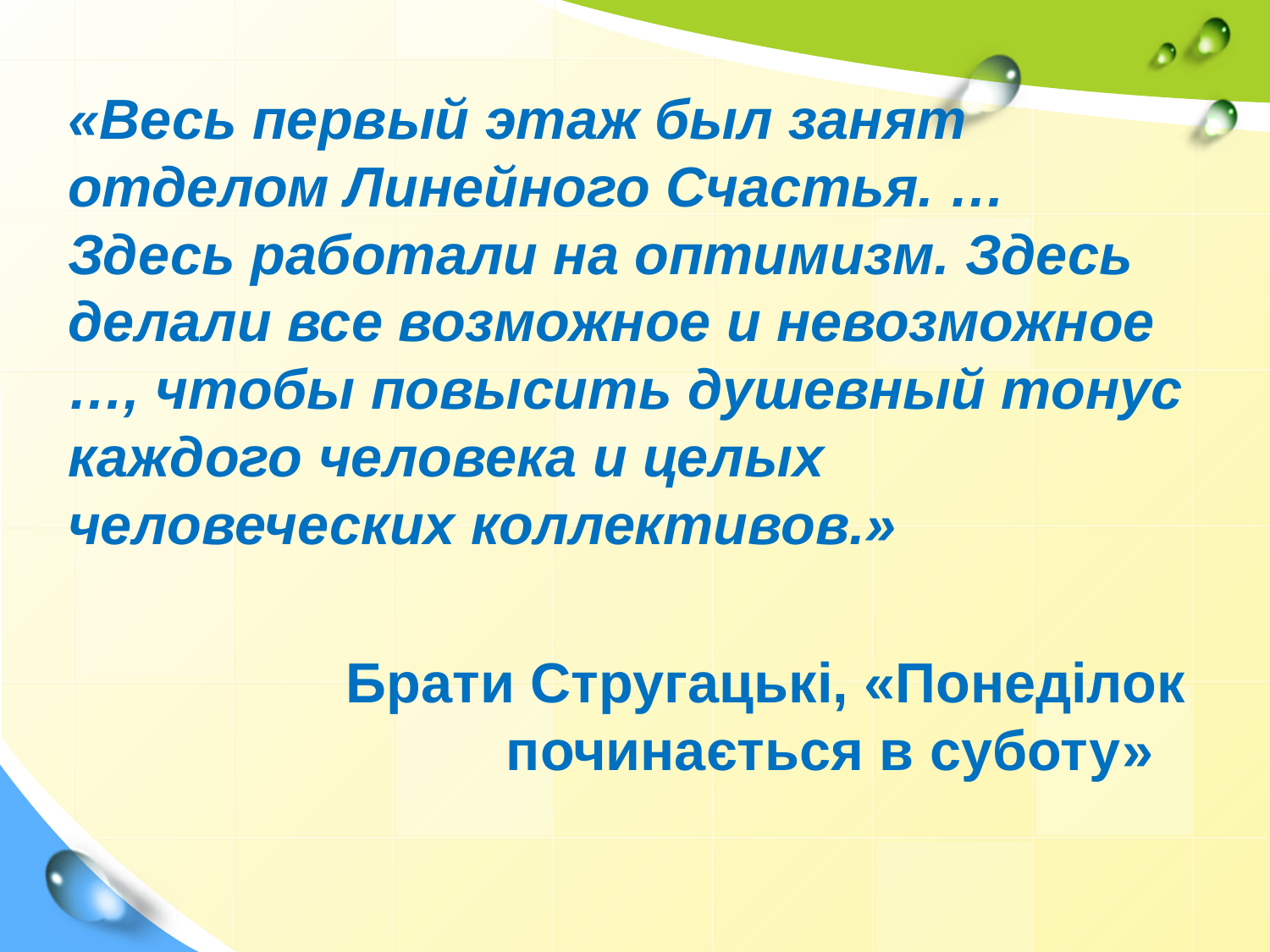

«Весь первый этаж был занят отделом Линейного Счастья. … Здесь работали на оптимизм. Здесь делали все возможное и невозможное …, чтобы повысить душевный тонус каждого человека и целых человеческих коллективов.»

Брати Стругацькі, «Понеділок починається в суботу»